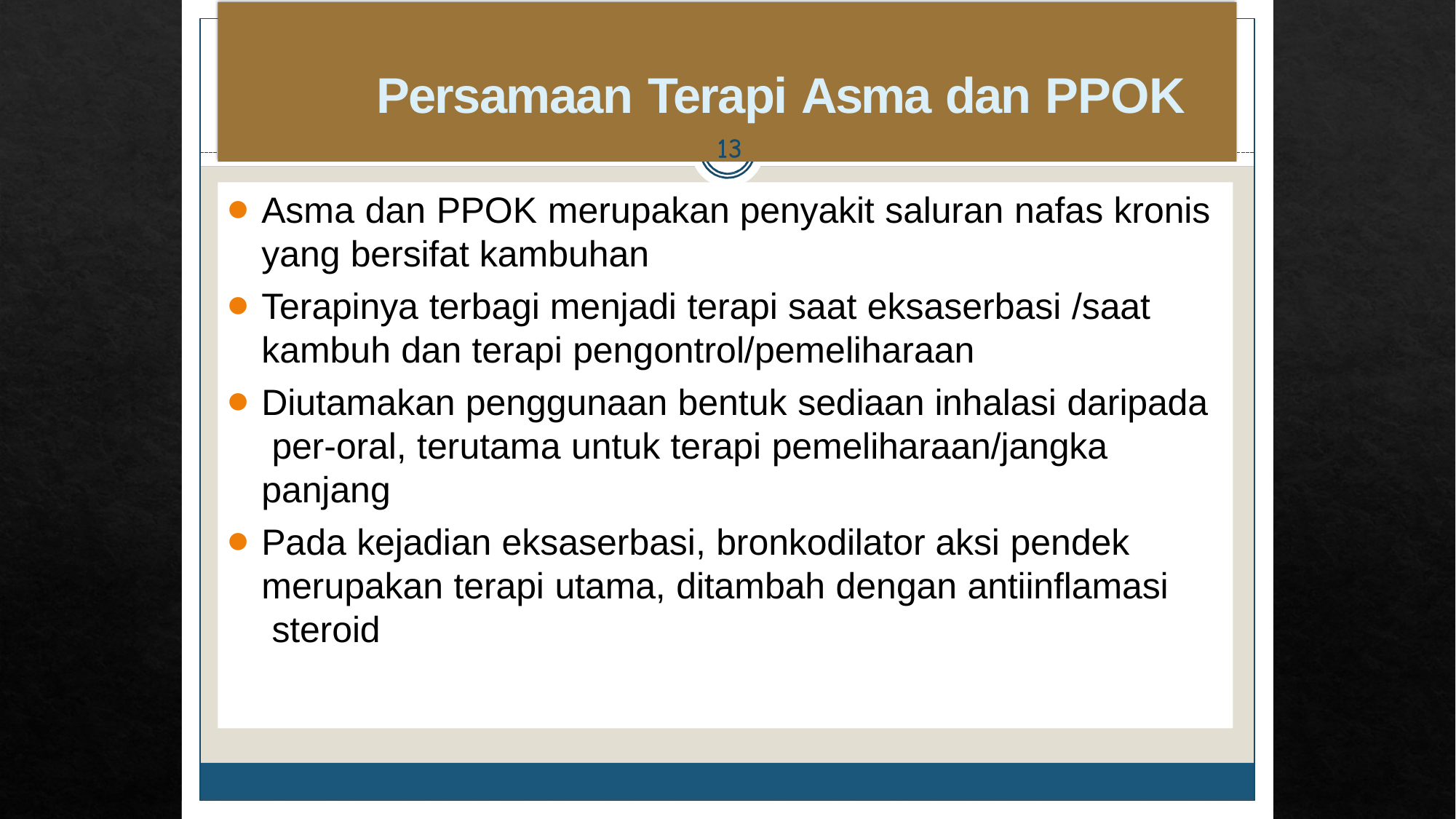

# Persamaan Terapi Asma dan PPOK
13

Asma dan PPOK merupakan penyakit saluran nafas kronis
yang bersifat kambuhan
Terapinya terbagi menjadi terapi saat eksaserbasi /saat
kambuh dan terapi pengontrol/pemeliharaan
Diutamakan penggunaan bentuk sediaan inhalasi daripada  per-oral, terutama untuk terapi pemeliharaan/jangka  panjang
Pada kejadian eksaserbasi, bronkodilator aksi pendek  merupakan terapi utama, ditambah dengan antiinflamasi  steroid